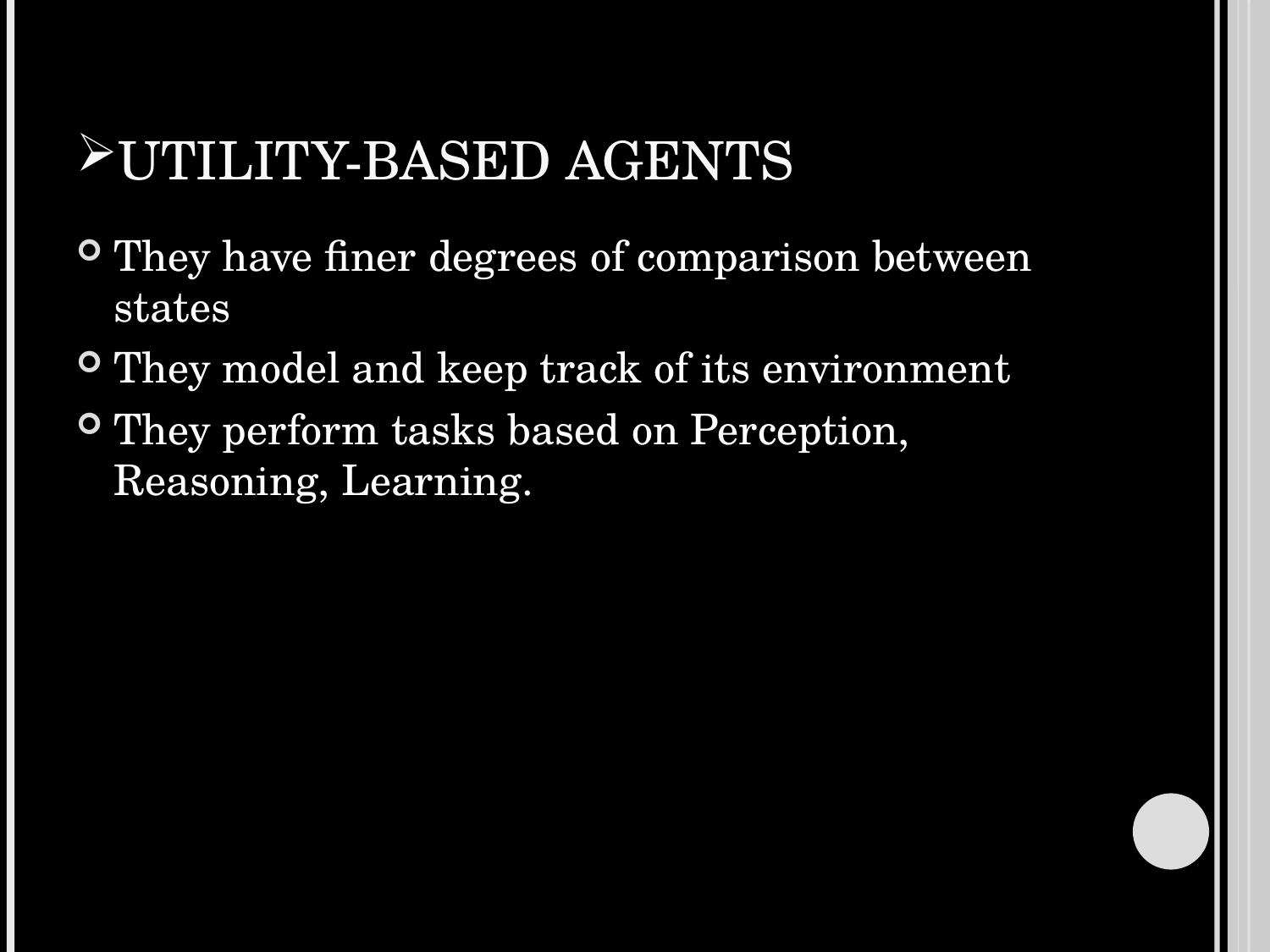

# Utility-Based Agents

They have finer degrees of comparison between states
They model and keep track of its environment
They perform tasks based on Perception, Reasoning, Learning.